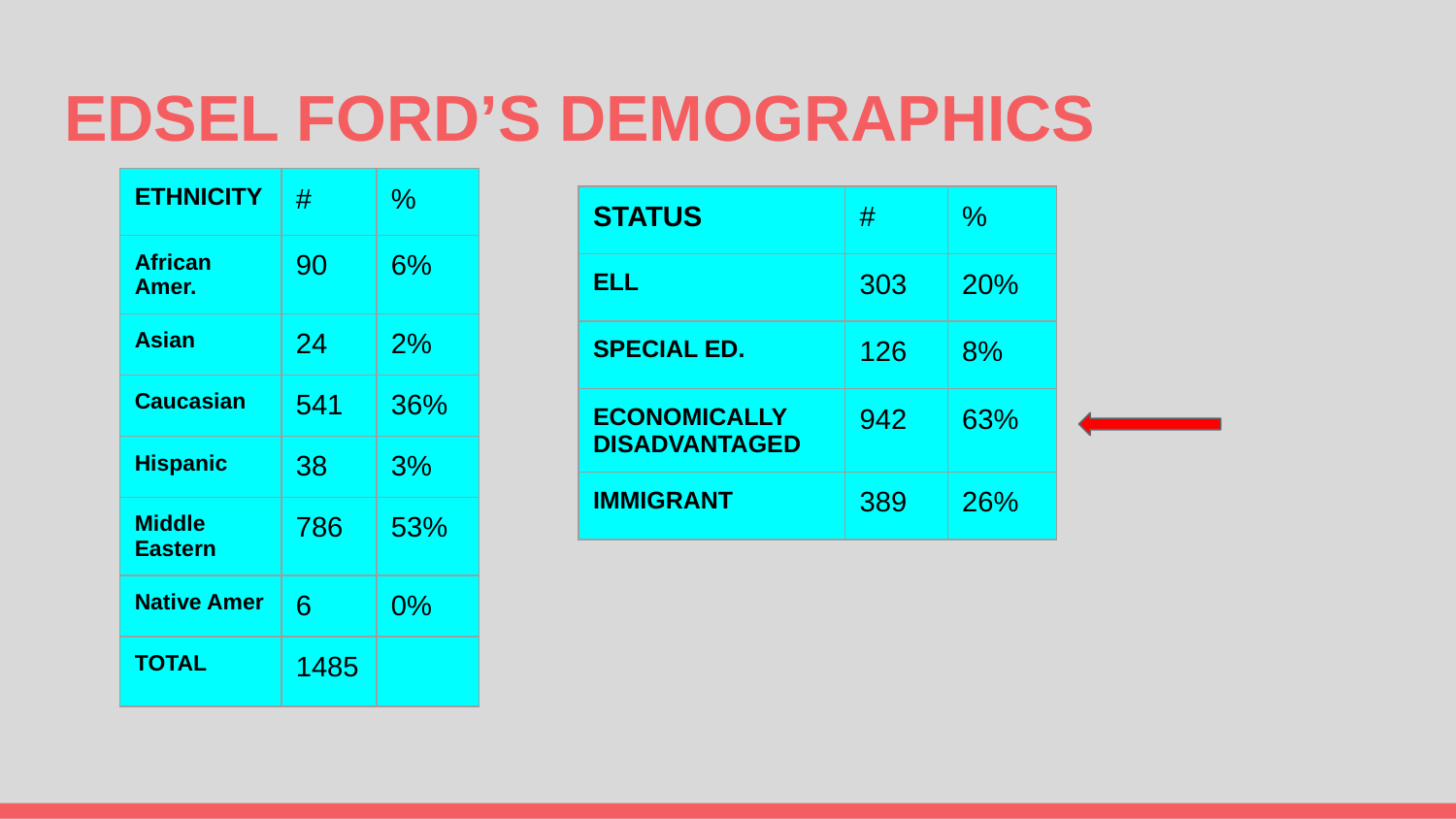

# EDSEL FORD’S DEMOGRAPHICS
| ETHNICITY | # | % |
| --- | --- | --- |
| African Amer. | 90 | 6% |
| Asian | 24 | 2% |
| Caucasian | 541 | 36% |
| Hispanic | 38 | 3% |
| Middle Eastern | 786 | 53% |
| Native Amer | 6 | 0% |
| TOTAL | 1485 |  |
| STATUS | # | % |
| --- | --- | --- |
| ELL | 303 | 20% |
| SPECIAL ED. | 126 | 8% |
| ECONOMICALLY DISADVANTAGED | 942 | 63% |
| IMMIGRANT | 389 | 26% |